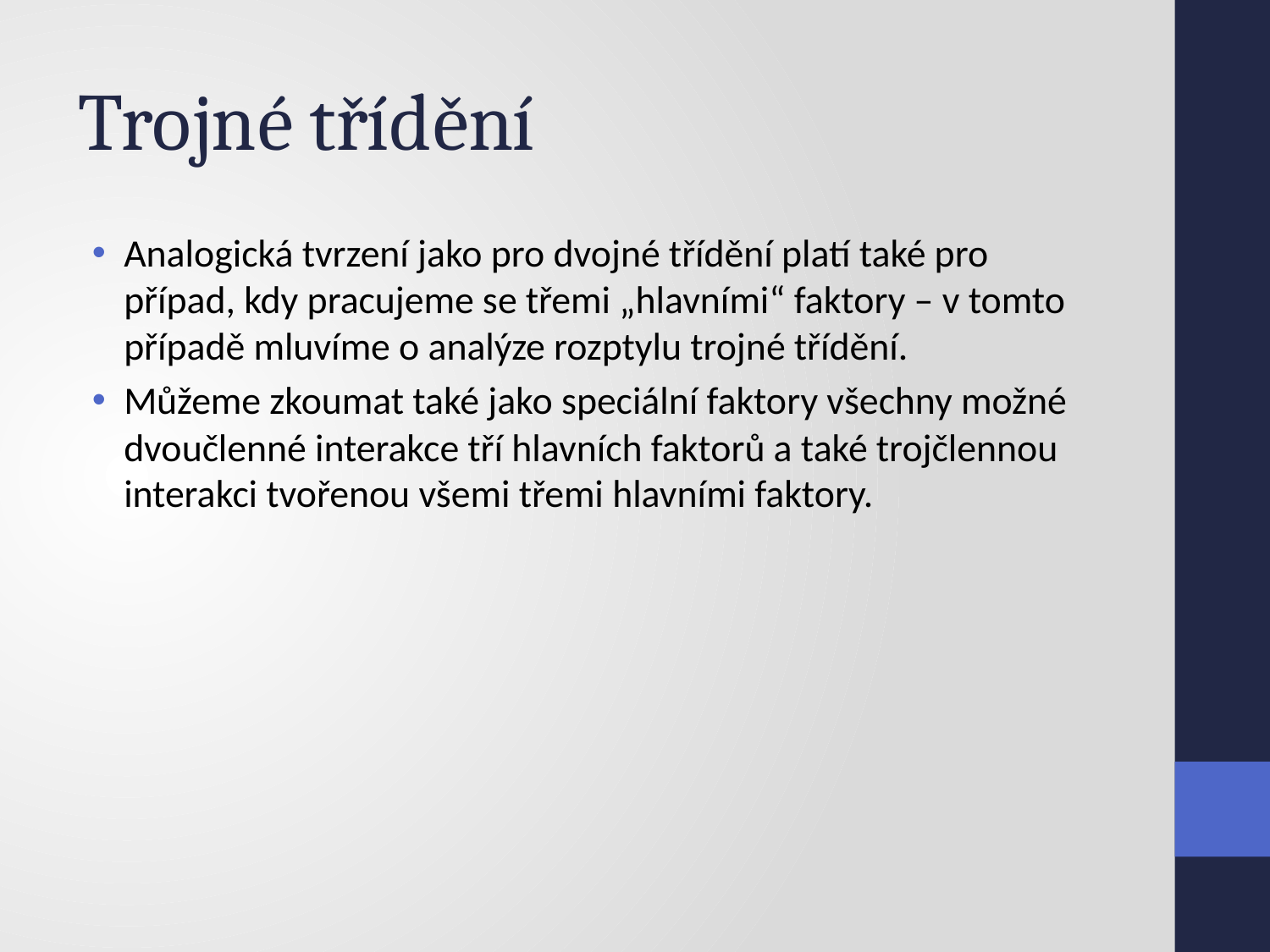

# Trojné třídění
Analogická tvrzení jako pro dvojné třídění platí také pro případ, kdy pracujeme se třemi „hlavními“ faktory – v tomto případě mluvíme o analýze rozptylu trojné třídění.
Můžeme zkoumat také jako speciální faktory všechny možné dvoučlenné interakce tří hlavních faktorů a také trojčlennou interakci tvořenou všemi třemi hlavními faktory.